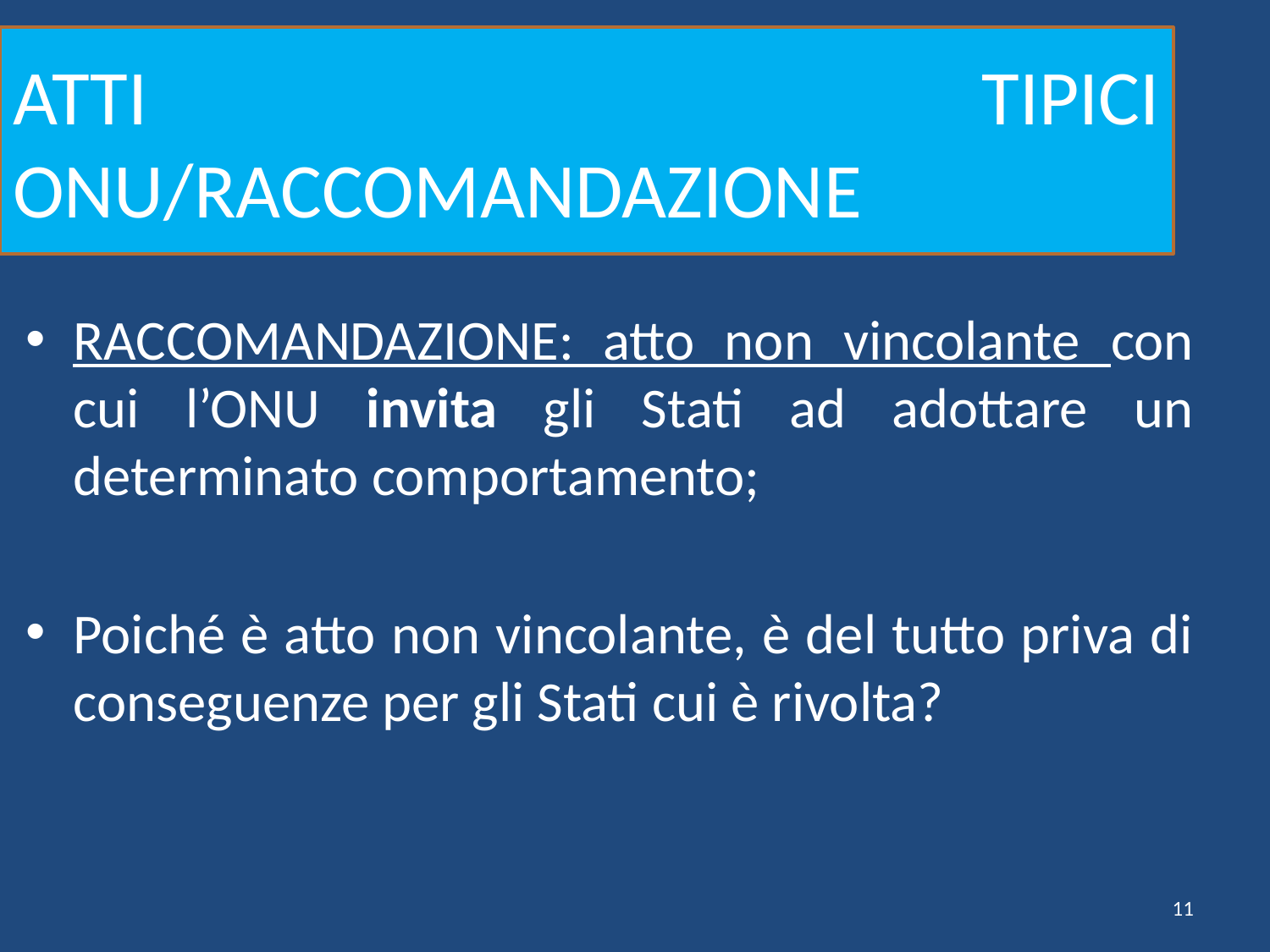

# ATTI TIPICI ONU/RACCOMANDAZIONE
RACCOMANDAZIONE: atto non vincolante con cui l’ONU invita gli Stati ad adottare un determinato comportamento;

Poiché è atto non vincolante, è del tutto priva di conseguenze per gli Stati cui è rivolta?
11